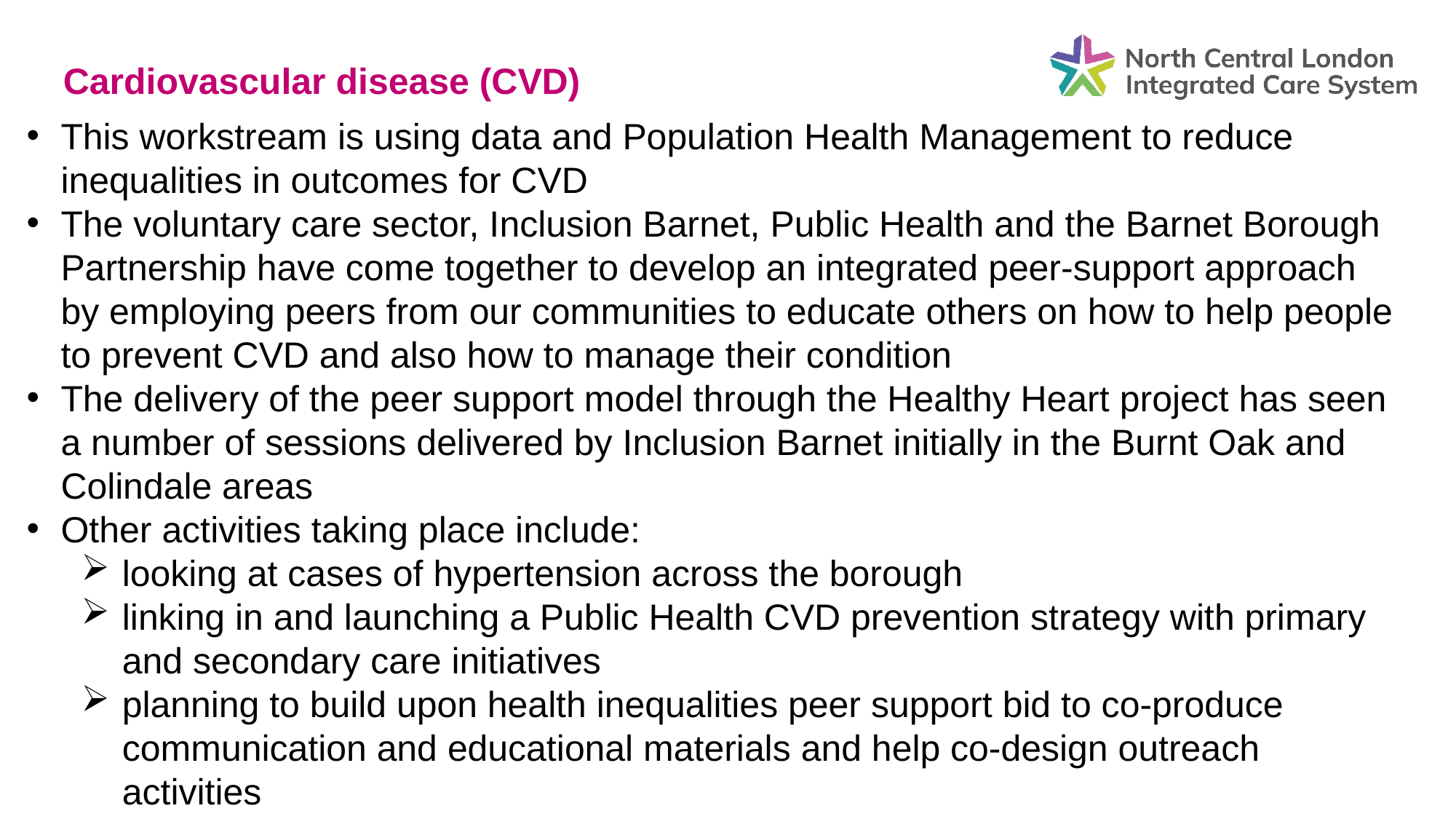

Cardiovascular disease (CVD)
This workstream is using data and Population Health Management to reduce  inequalities in outcomes for CVD
The voluntary care sector, Inclusion Barnet, Public Health and the Barnet Borough Partnership have come together to develop an integrated peer-support approach by employing peers from our communities to educate others on how to help people to prevent CVD and also how to manage their condition
The delivery of the peer support model through the Healthy Heart project has seen a number of sessions delivered by Inclusion Barnet initially in the Burnt Oak and Colindale areas
Other activities taking place include:
looking at cases of hypertension across the borough
linking in and launching a Public Health CVD prevention strategy with primary and secondary care initiatives
planning to build upon health inequalities peer support bid to co-produce communication and educational materials and help co-design outreach activities